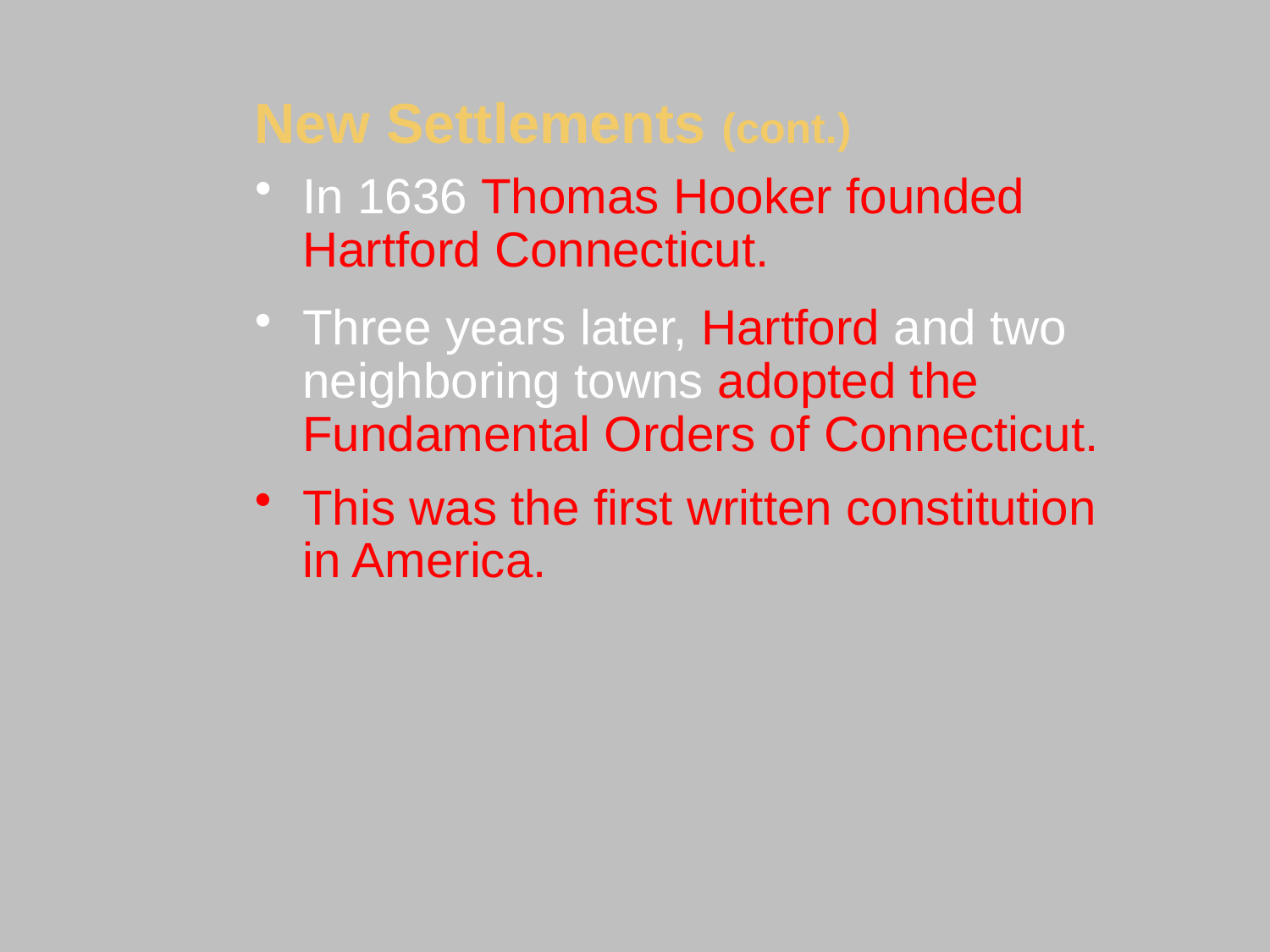

New Settlements (cont.)
In 1636 Thomas Hooker founded Hartford Connecticut.
Three years later, Hartford and two neighboring towns adopted the Fundamental Orders of Connecticut.
This was the first written constitution
in America.